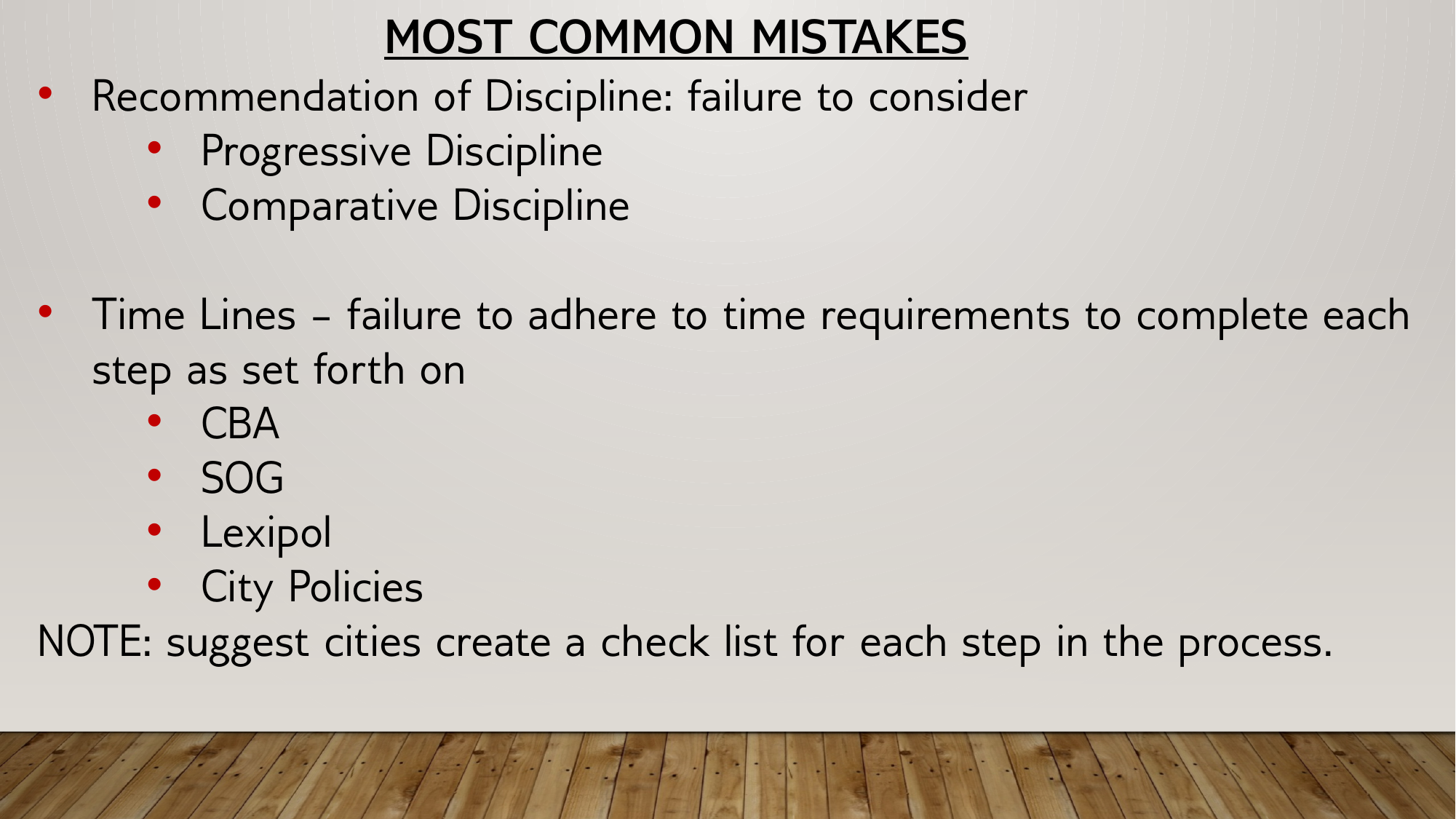

MOST COMMON MISTAKES
Recommendation of Discipline: failure to consider
Progressive Discipline
Comparative Discipline

Time Lines – failure to adhere to time requirements to complete each step as set forth on
CBA
SOG
Lexipol
City Policies
NOTE: suggest cities create a check list for each step in the process.